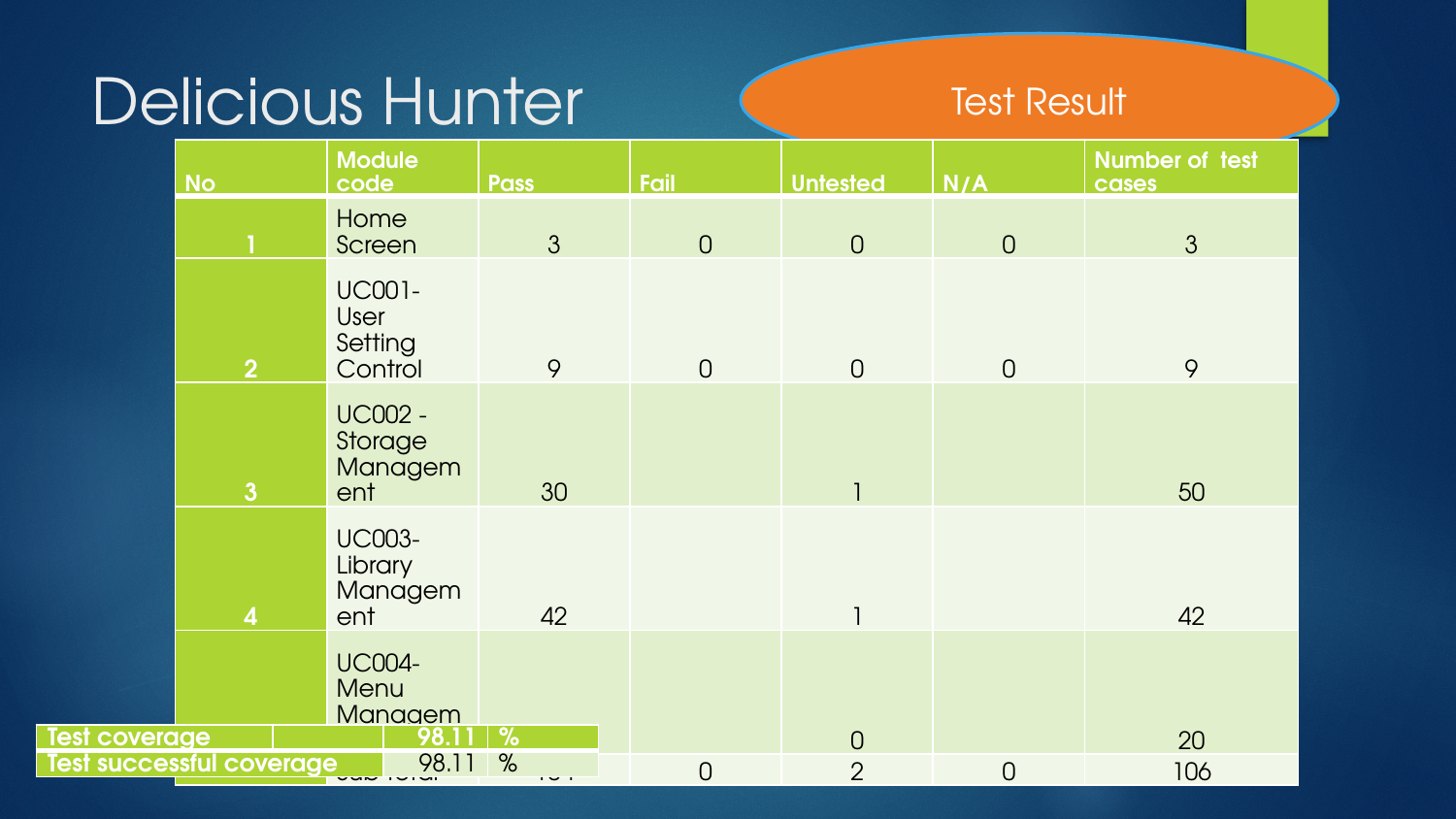

Test Result
# Delicious Hunter
| No | Module code | Pass | Fail | Untested | N/A | Number of test cases |
| --- | --- | --- | --- | --- | --- | --- |
| 1 | Home Screen | 3 | 0 | 0 | 0 | 3 |
| 2 | UC001- User Setting Control | 9 | 0 | 0 | 0 | 9 |
| 3 | UC002 - Storage Management | 30 |  | 1 |  | 50 |
| 4 | UC003-Library Management | 42 |  | 1 |  | 42 |
| 4 | UC004- Menu Management | 20 |  | 0 |  | 20 |
|  | Sub total | 104 | 0 | 2 | 0 | 106 |

| Test coverage |  | 98.11 | % |
| --- | --- | --- | --- |
| Test successful coverage |  | 98.11 | % |